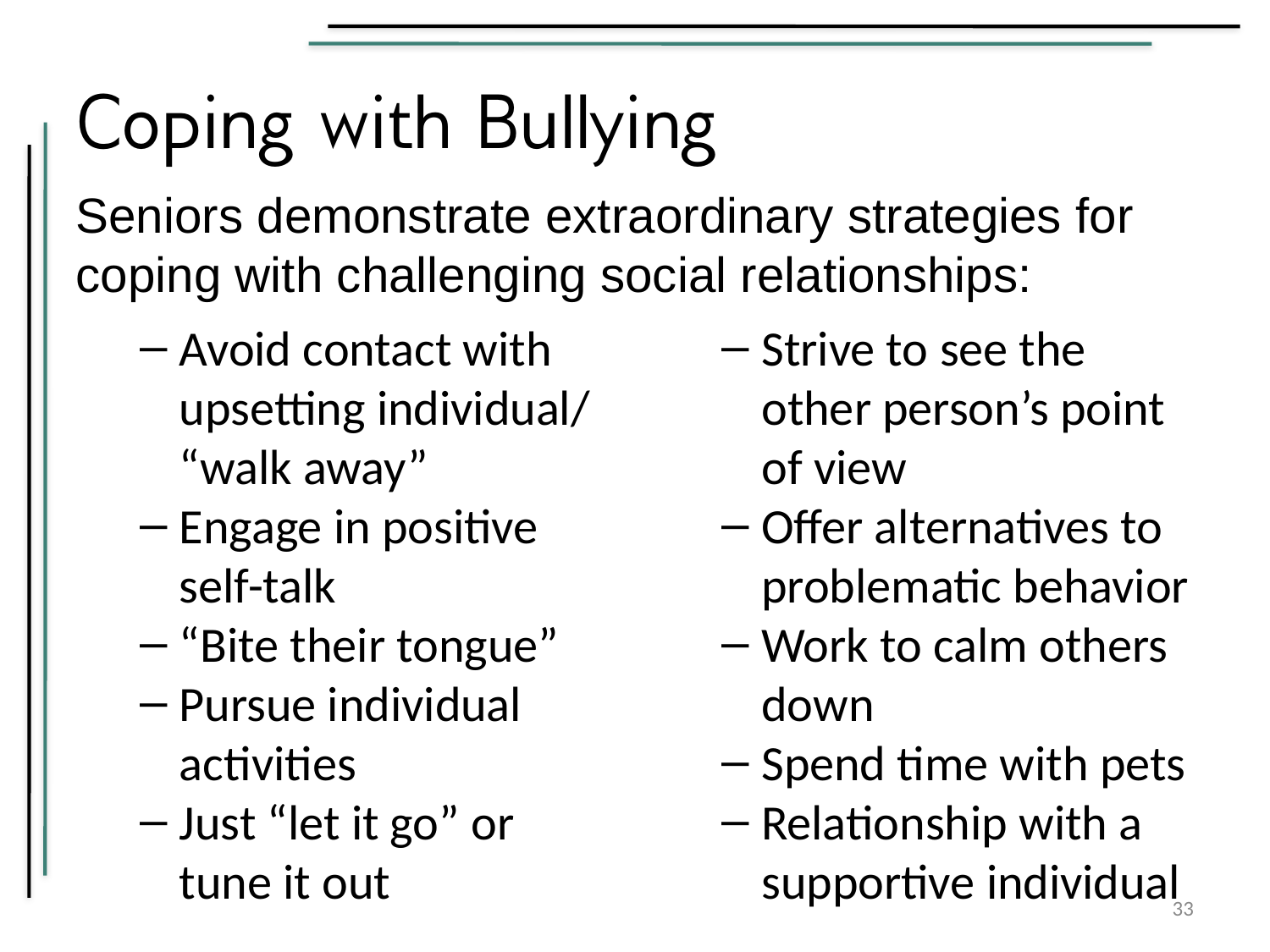

# Coping with Bullying
Seniors demonstrate extraordinary strategies for coping with challenging social relationships:

Avoid contact with upsetting individual/ “walk away”
Engage in positive self-talk
“Bite their tongue”
Pursue individual activities
Just “let it go” or tune it out
Strive to see the other person’s point of view
Offer alternatives to problematic behavior
Work to calm others down
Spend time with pets
Relationship with a supportive individual
33